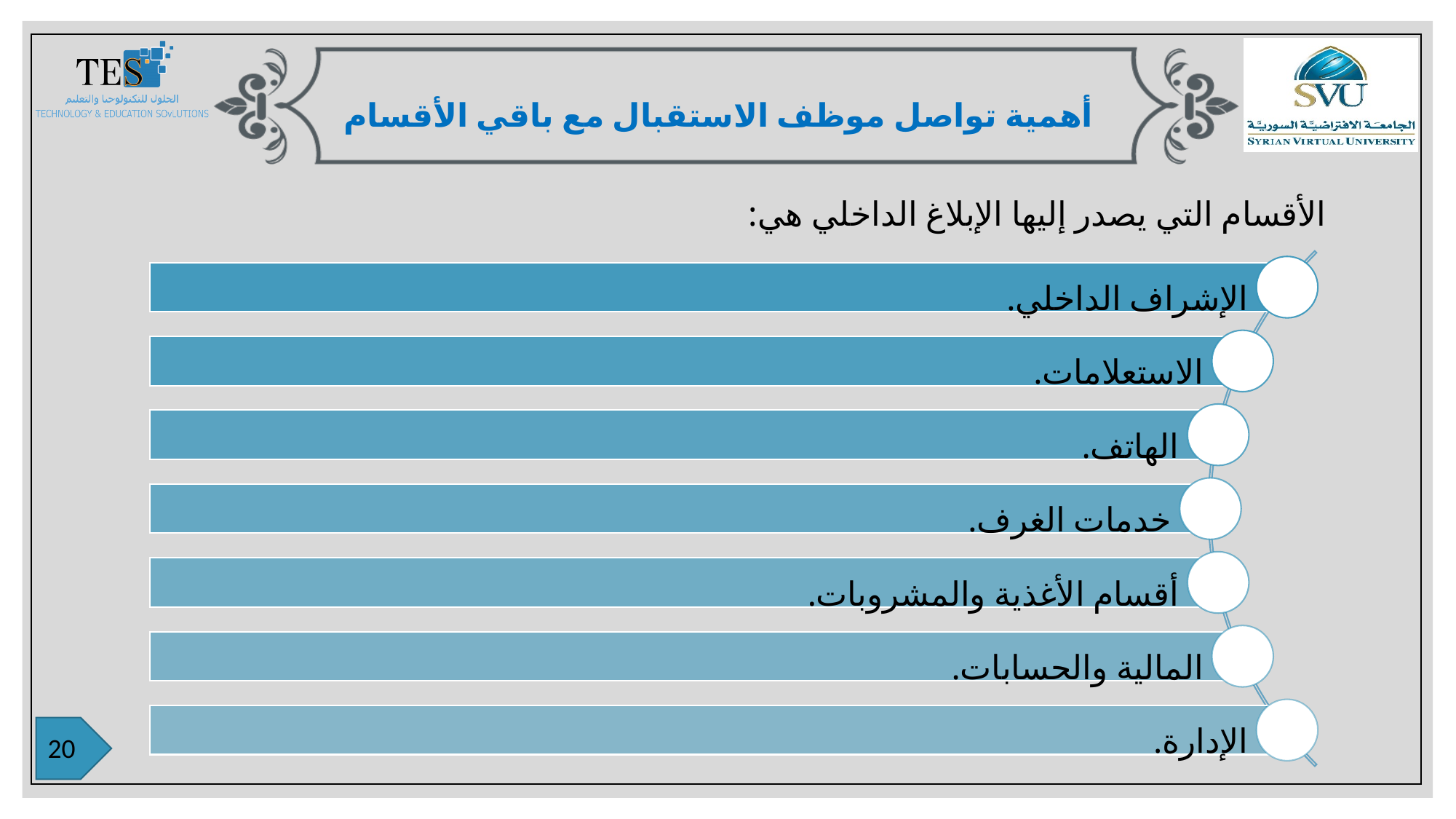

أهمية تواصل موظف الاستقبال مع باقي الأقسام
الأقسام التي يصدر إليها الإبلاغ الداخلي هي:
الإشراف الداخلي.
الاستعلامات.
الهاتف.
خدمات الغرف.
أقسام الأغذية والمشروبات.
المالية والحسابات.
الإدارة.